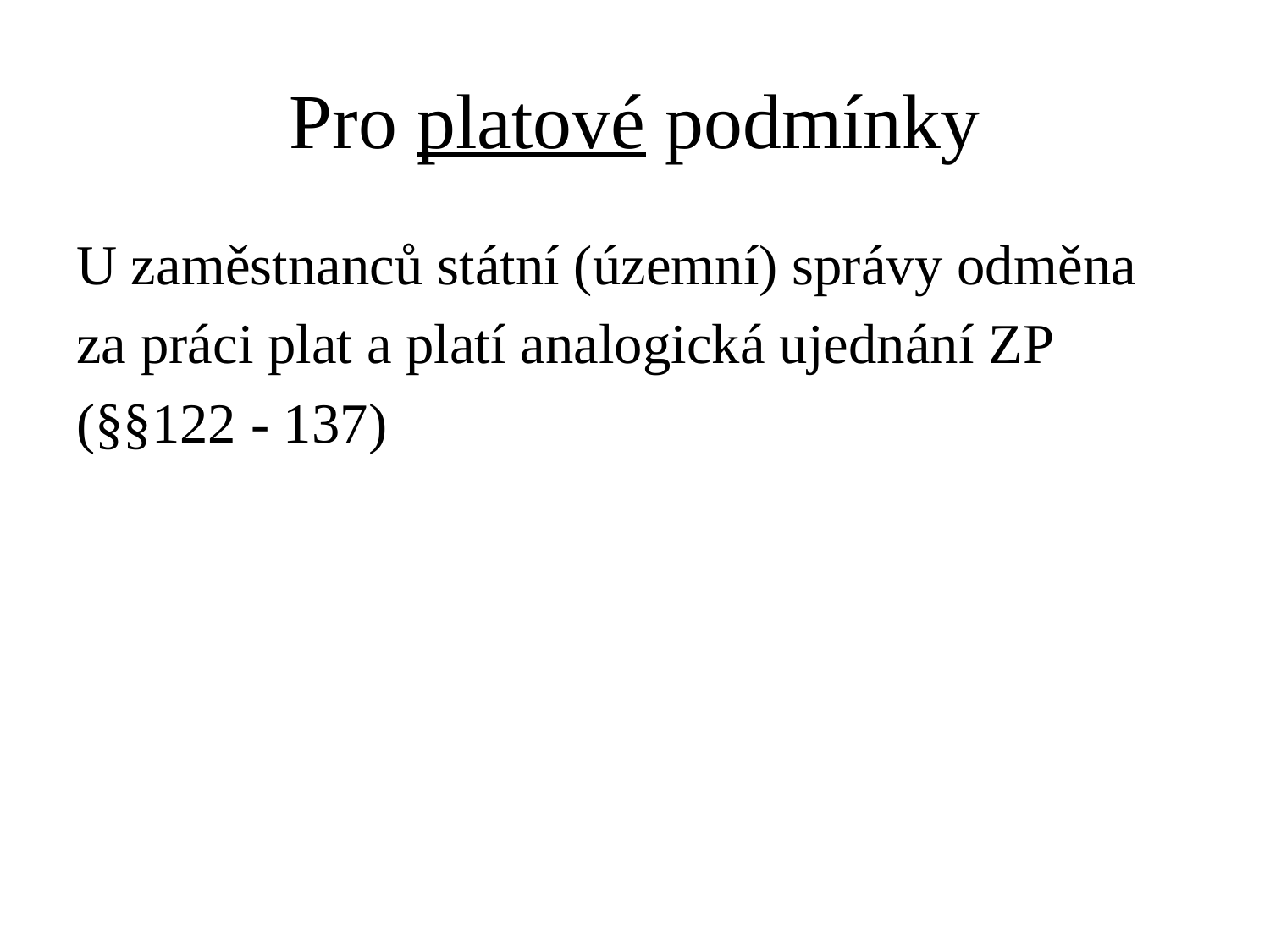

# Pro platové podmínky
U zaměstnanců státní (územní) správy odměna
za práci plat a platí analogická ujednání ZP
(§§122 - 137)